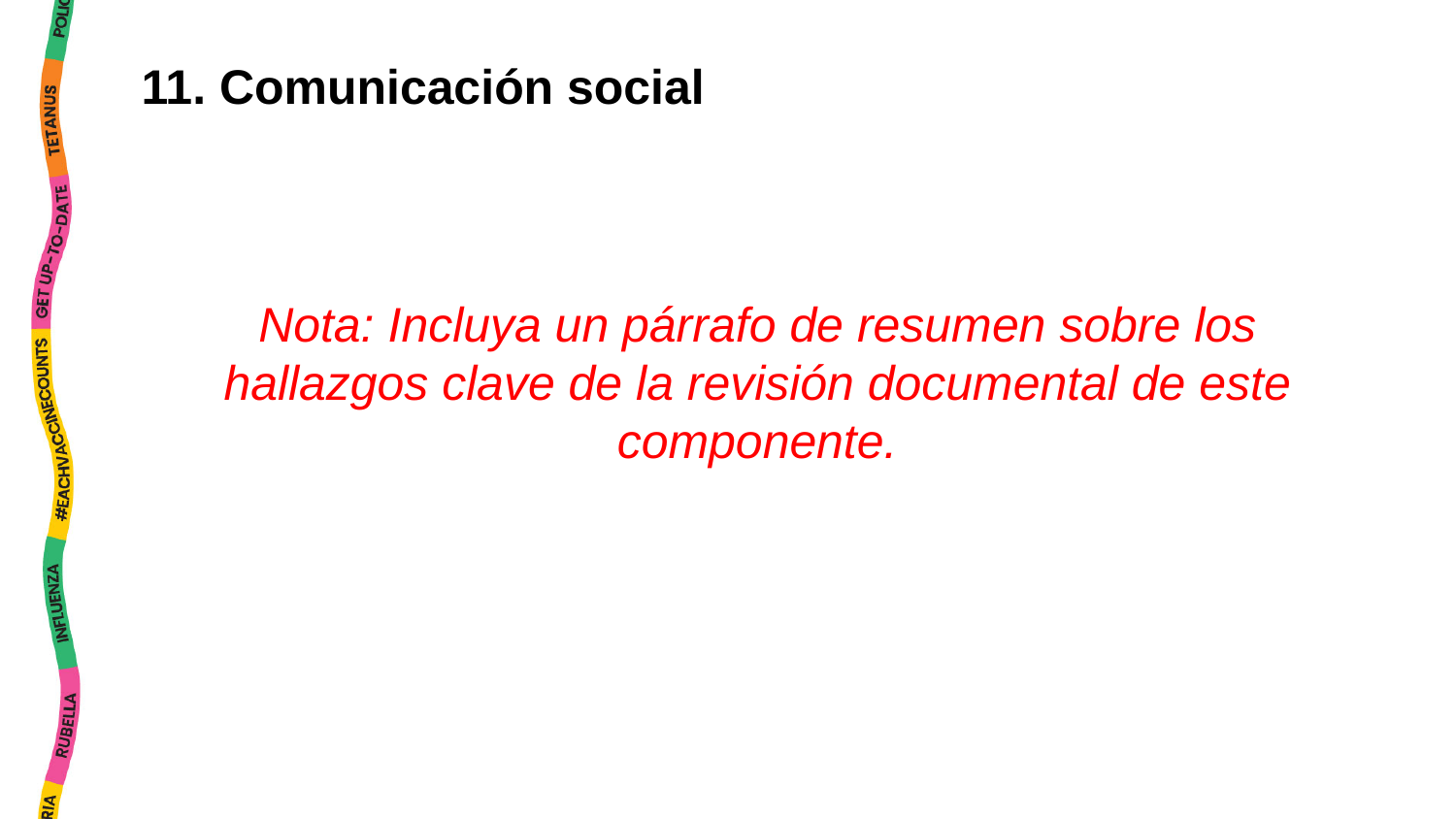

11. Comunicación social
Nota: Incluya un párrafo de resumen sobre los hallazgos clave de la revisión documental de este componente.